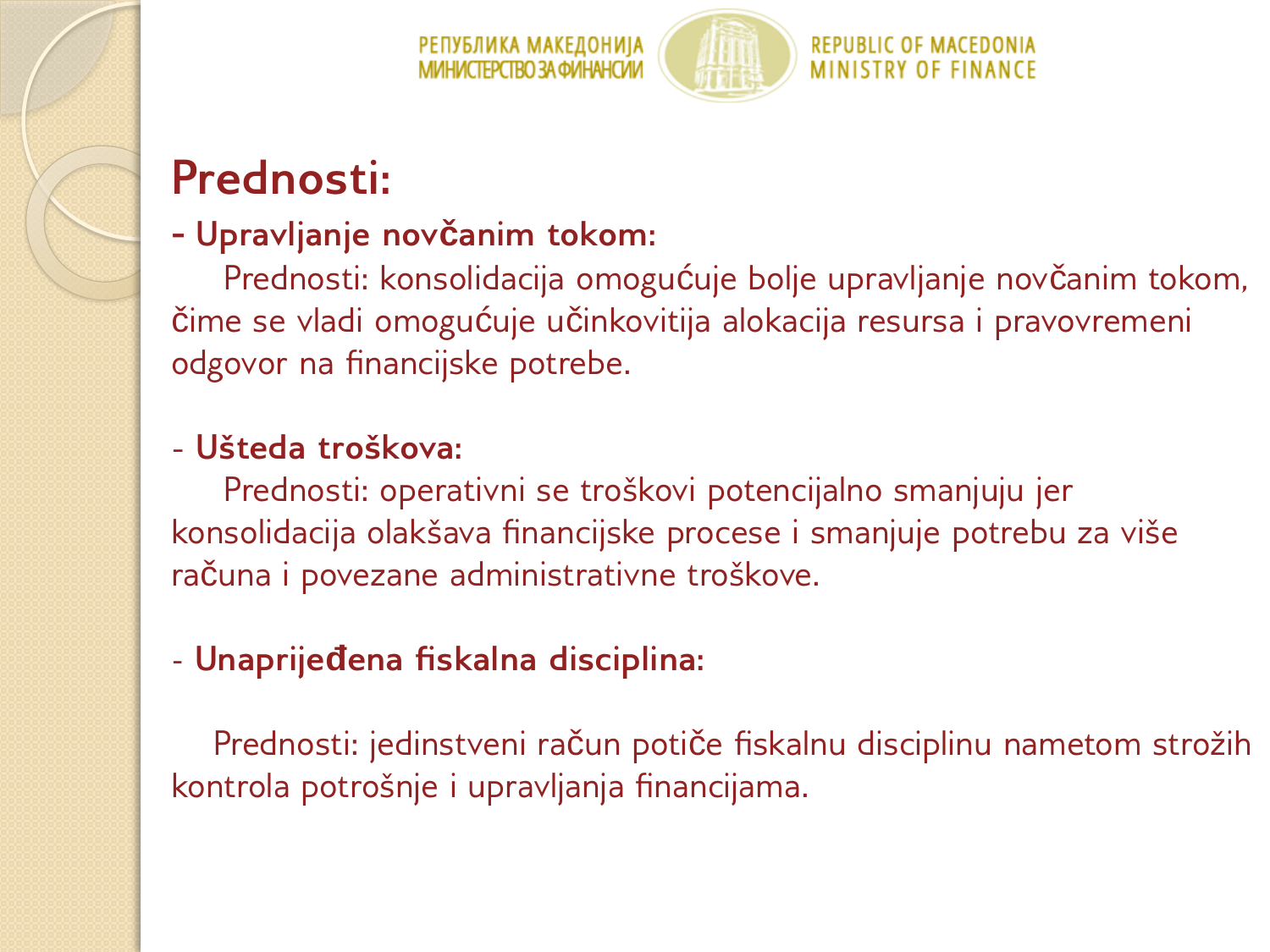

# Prednosti: - Upravljanje novčanim tokom: Prednosti: konsolidacija omogućuje bolje upravljanje novčanim tokom, čime se vladi omogućuje učinkovitija alokacija resursa i pravovremeni odgovor na financijske potrebe. - Ušteda troškova: Prednosti: operativni se troškovi potencijalno smanjuju jer konsolidacija olakšava financijske procese i smanjuje potrebu za više računa i povezane administrativne troškove. - Unaprijeđena fiskalna disciplina: Prednosti: jedinstveni račun potiče fiskalnu disciplinu nametom strožih kontrola potrošnje i upravljanja financijama.